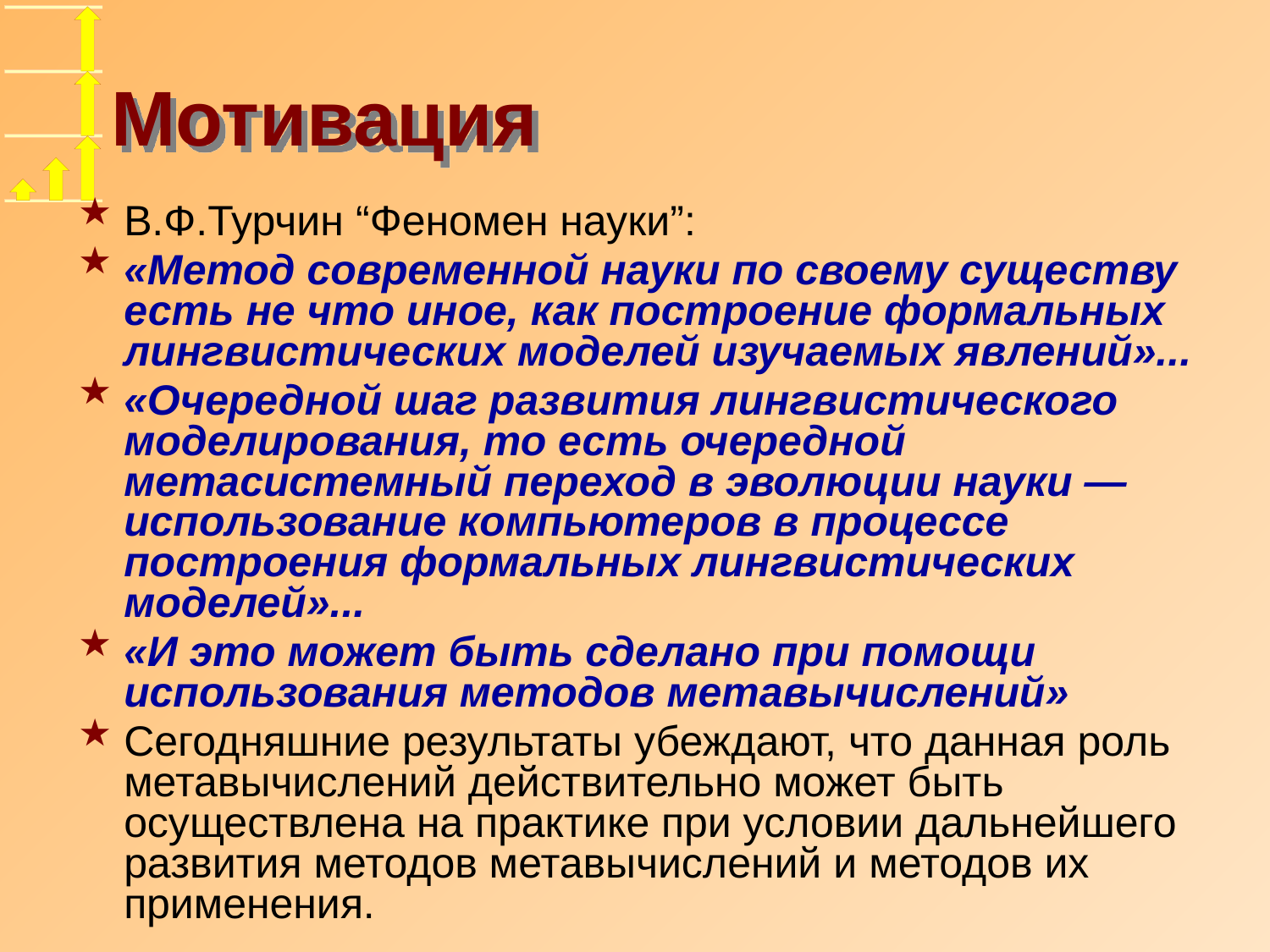

# Мотивация
В.Ф.Турчин “Феномен науки”:
«Метод современной науки по своему существу есть не что иное, как построение формальных лингвистических моделей изучаемых явлений»...
«Очередной шаг развития лингвистического моделирования, то есть очередной метасистемный переход в эволюции науки — использование компьютеров в процессе построения формальных лингвистических моделей»...
«И это может быть сделано при помощи использования методов метавычислений»
Сегодняшние результаты убеждают, что данная роль метавычислений действительно может быть осуществлена на практике при условии дальнейшего развития методов метавычислений и методов их применения.